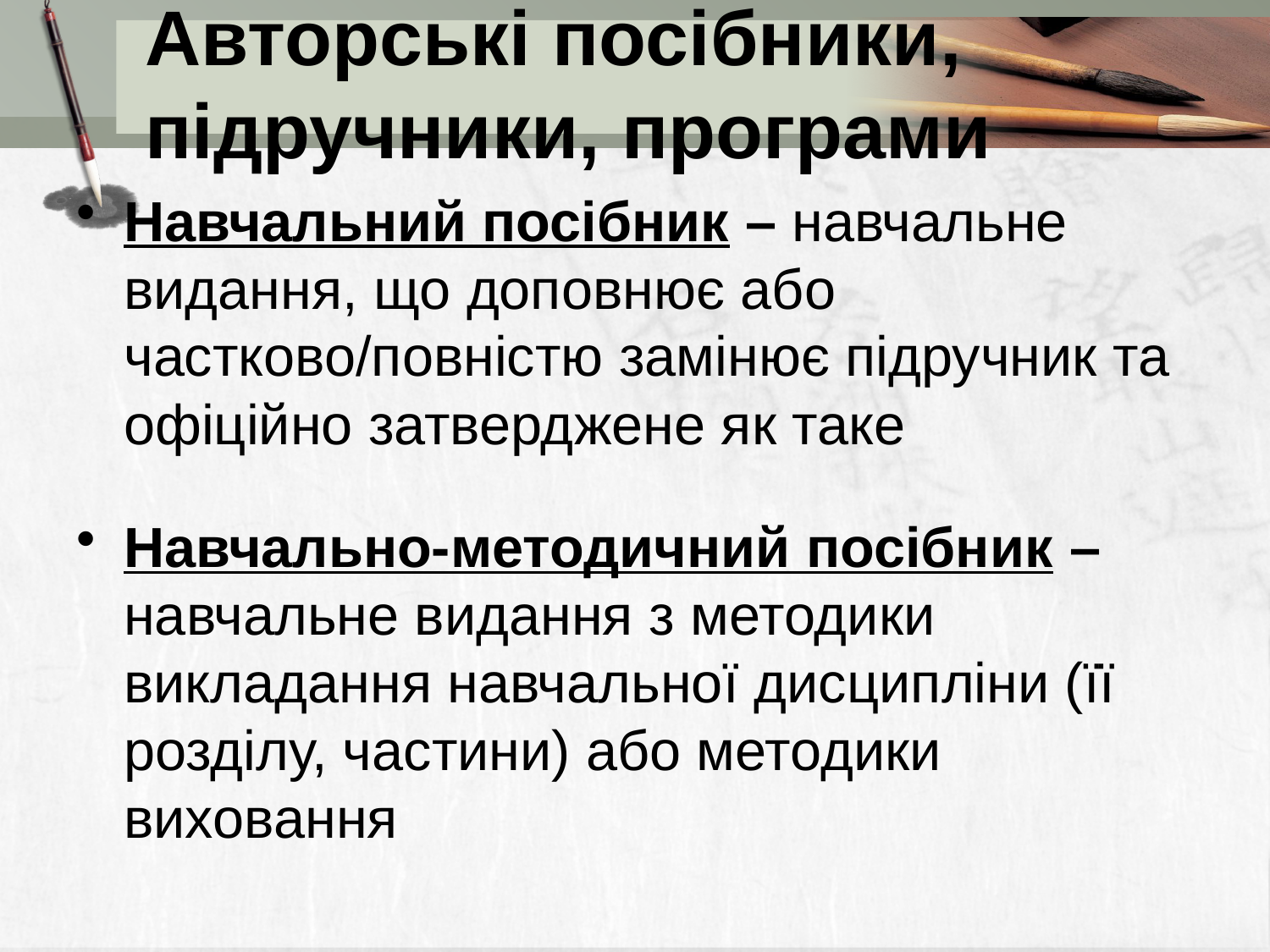

# Авторські посібники, підручники, програми
Навчальний посібник – навчальне видання, що доповнює або частково/повністю замінює підручник та офіційно затверджене як таке

Навчально-методичний посібник – навчальне видання з методики викладання навчальної дисципліни (її розділу, частини) або методики виховання